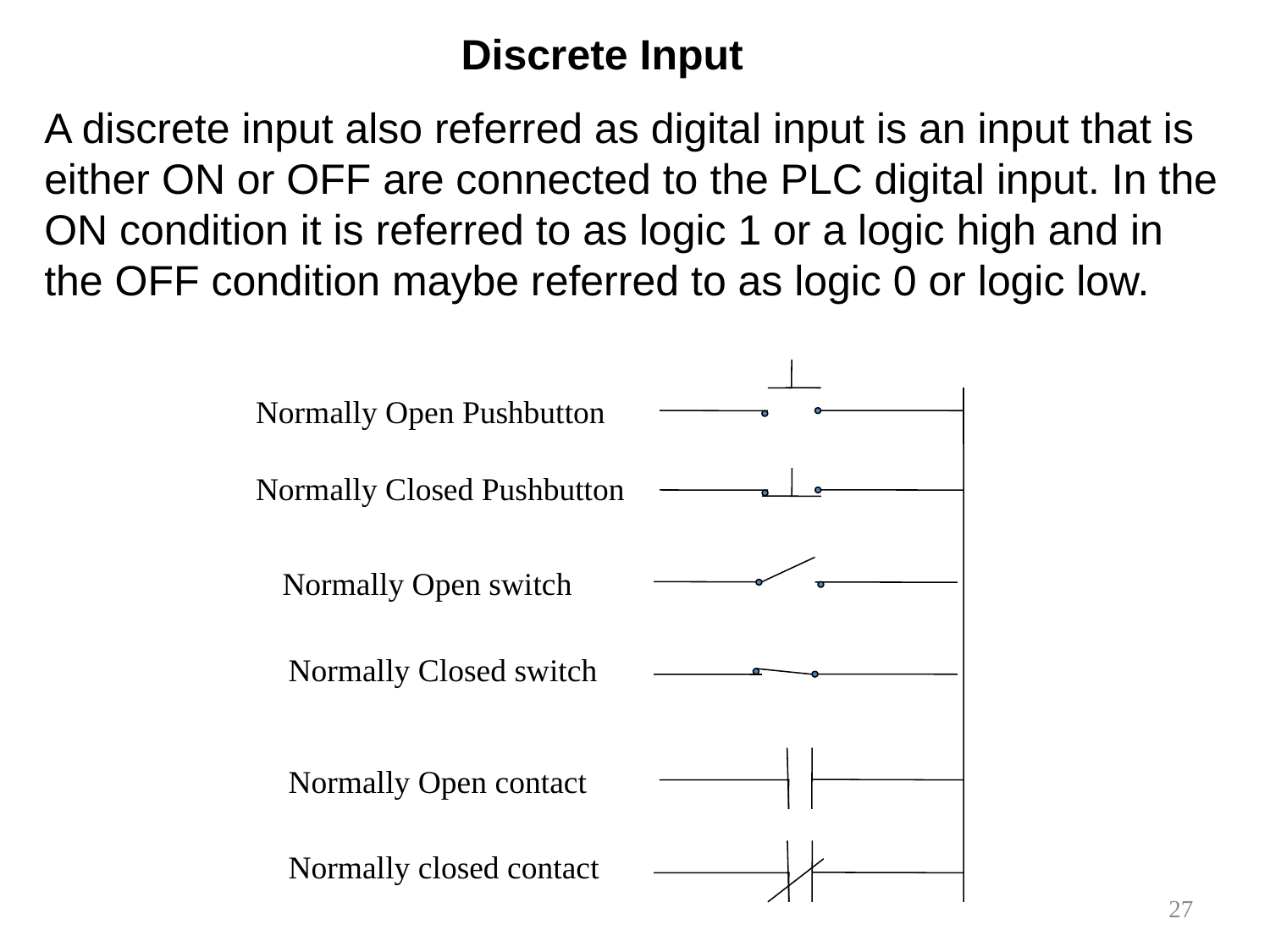

Discrete Input
A discrete input also referred as digital input is an input that is either ON or OFF are connected to the PLC digital input. In the ON condition it is referred to as logic 1 or a logic high and in the OFF condition maybe referred to as logic 0 or logic low.

Normally Open Pushbutton
Normally Closed Pushbutton

Normally Open switch

Normally Closed switch

Normally Open contact
Normally closed contact
27